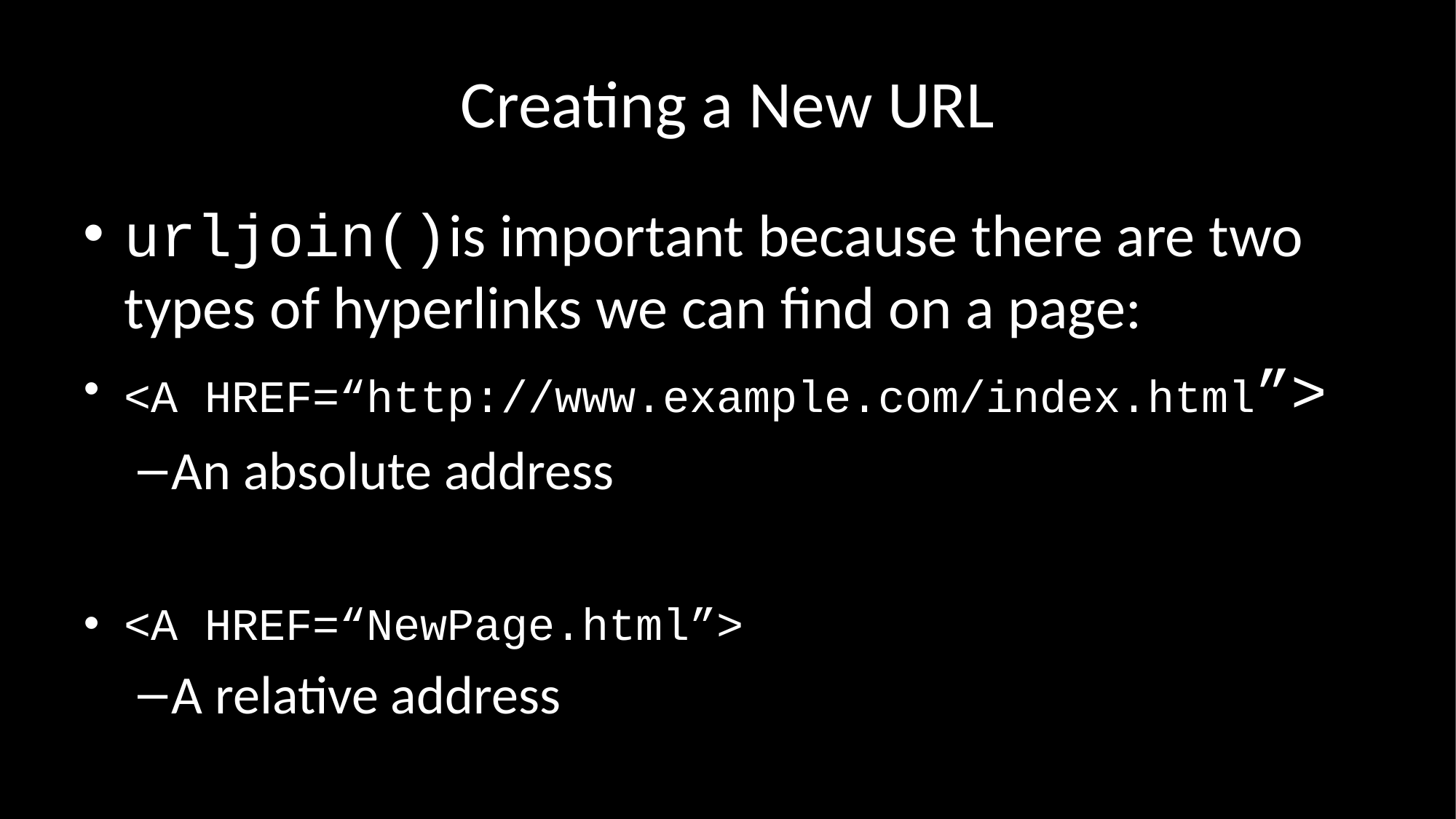

# Creating a New URL
urljoin()is important because there are two types of hyperlinks we can find on a page:
<A HREF=“http://www.example.com/index.html”>
An absolute address

<A HREF=“NewPage.html”>
A relative address